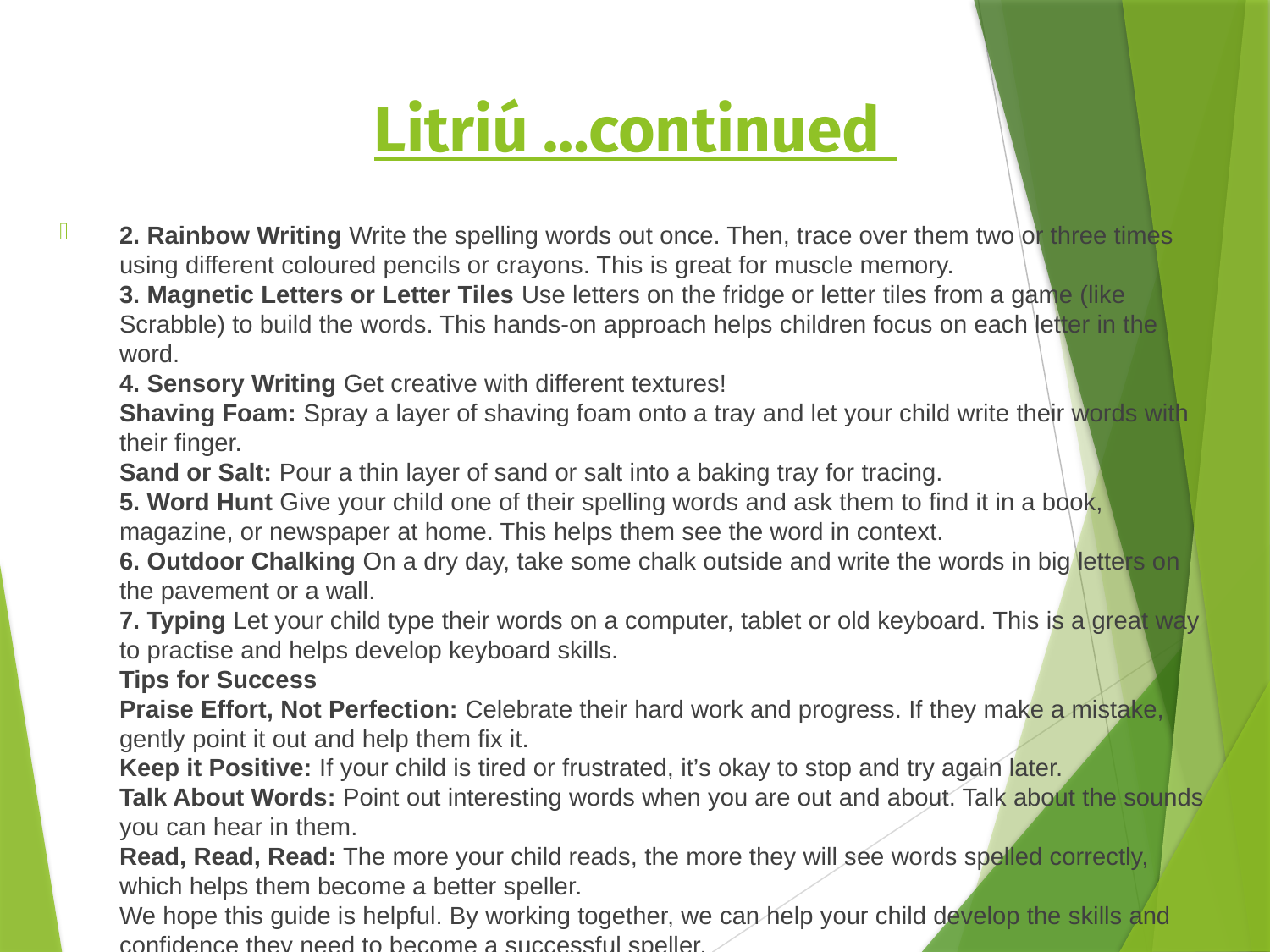

# Litriú …continued
2. Rainbow Writing Write the spelling words out once. Then, trace over them two or three times using different coloured pencils or crayons. This is great for muscle memory.
3. Magnetic Letters or Letter Tiles Use letters on the fridge or letter tiles from a game (like Scrabble) to build the words. This hands-on approach helps children focus on each letter in the word.
4. Sensory Writing Get creative with different textures!
Shaving Foam: Spray a layer of shaving foam onto a tray and let your child write their words with their finger.
Sand or Salt: Pour a thin layer of sand or salt into a baking tray for tracing.
5. Word Hunt Give your child one of their spelling words and ask them to find it in a book, magazine, or newspaper at home. This helps them see the word in context.
6. Outdoor Chalking On a dry day, take some chalk outside and write the words in big letters on the pavement or a wall.
7. Typing Let your child type their words on a computer, tablet or old keyboard. This is a great way to practise and helps develop keyboard skills.
Tips for Success
Praise Effort, Not Perfection: Celebrate their hard work and progress. If they make a mistake, gently point it out and help them fix it.
Keep it Positive: If your child is tired or frustrated, it’s okay to stop and try again later.
Talk About Words: Point out interesting words when you are out and about. Talk about the sounds you can hear in them.
Read, Read, Read: The more your child reads, the more they will see words spelled correctly, which helps them become a better speller.
We hope this guide is helpful. By working together, we can help your child develop the skills and confidence they need to become a successful speller.